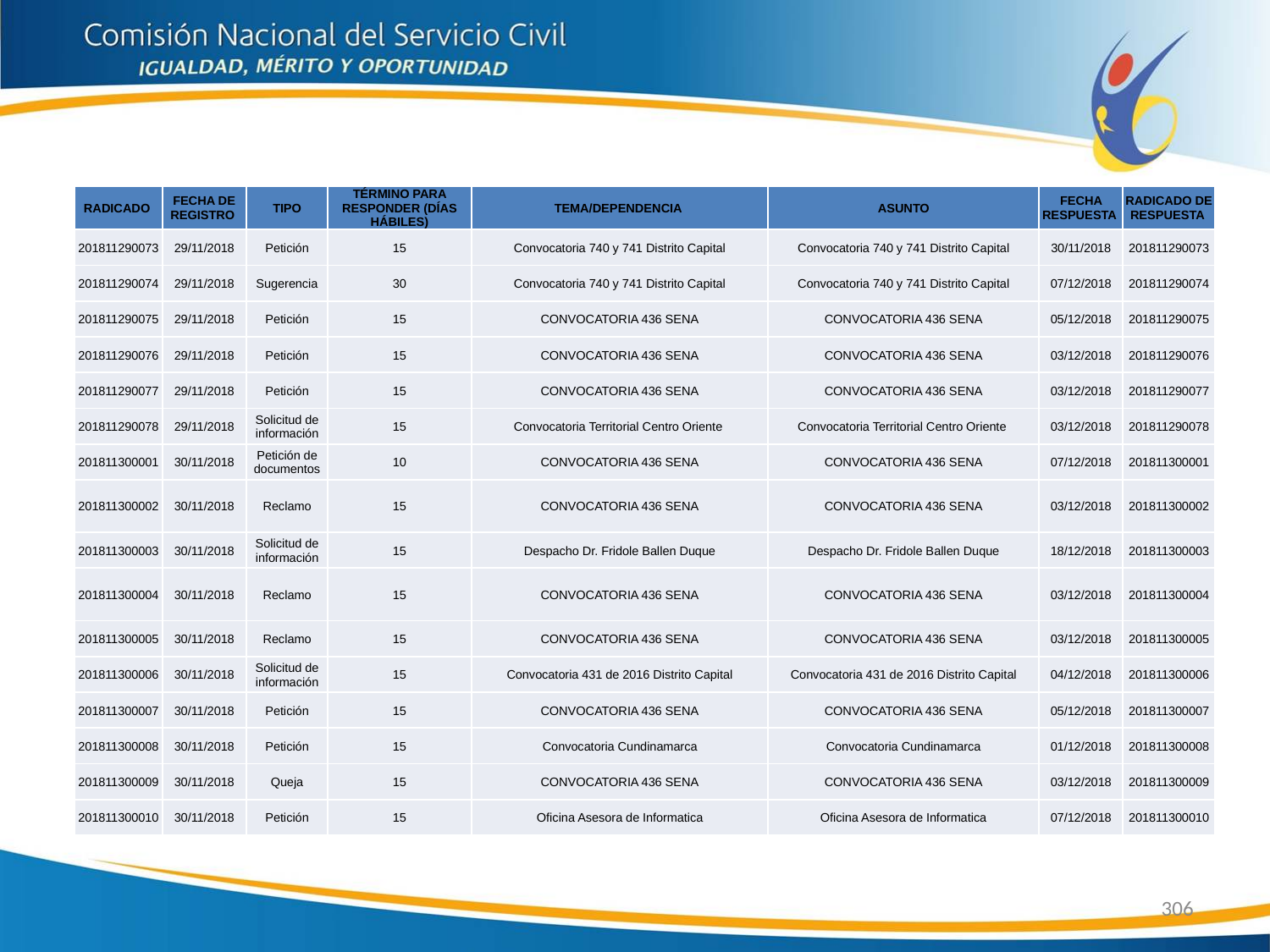

| RADICADO | FECHA DE REGISTRO | TIPO | TÉRMINO PARA RESPONDER (DÍAS HÁBILES) | TEMA/DEPENDENCIA | ASUNTO | FECHA RESPUESTA | RADICADO DE RESPUESTA |
| --- | --- | --- | --- | --- | --- | --- | --- |
| 201811290073 | 29/11/2018 | Petición | 15 | Convocatoria 740 y 741 Distrito Capital | Convocatoria 740 y 741 Distrito Capital | 30/11/2018 | 201811290073 |
| 201811290074 | 29/11/2018 | Sugerencia | 30 | Convocatoria 740 y 741 Distrito Capital | Convocatoria 740 y 741 Distrito Capital | 07/12/2018 | 201811290074 |
| 201811290075 | 29/11/2018 | Petición | 15 | CONVOCATORIA 436 SENA | CONVOCATORIA 436 SENA | 05/12/2018 | 201811290075 |
| 201811290076 | 29/11/2018 | Petición | 15 | CONVOCATORIA 436 SENA | CONVOCATORIA 436 SENA | 03/12/2018 | 201811290076 |
| 201811290077 | 29/11/2018 | Petición | 15 | CONVOCATORIA 436 SENA | CONVOCATORIA 436 SENA | 03/12/2018 | 201811290077 |
| 201811290078 | 29/11/2018 | Solicitud de información | 15 | Convocatoria Territorial Centro Oriente | Convocatoria Territorial Centro Oriente | 03/12/2018 | 201811290078 |
| 201811300001 | 30/11/2018 | Petición de documentos | 10 | CONVOCATORIA 436 SENA | CONVOCATORIA 436 SENA | 07/12/2018 | 201811300001 |
| 201811300002 | 30/11/2018 | Reclamo | 15 | CONVOCATORIA 436 SENA | CONVOCATORIA 436 SENA | 03/12/2018 | 201811300002 |
| 201811300003 | 30/11/2018 | Solicitud de información | 15 | Despacho Dr. Fridole Ballen Duque | Despacho Dr. Fridole Ballen Duque | 18/12/2018 | 201811300003 |
| 201811300004 | 30/11/2018 | Reclamo | 15 | CONVOCATORIA 436 SENA | CONVOCATORIA 436 SENA | 03/12/2018 | 201811300004 |
| 201811300005 | 30/11/2018 | Reclamo | 15 | CONVOCATORIA 436 SENA | CONVOCATORIA 436 SENA | 03/12/2018 | 201811300005 |
| 201811300006 | 30/11/2018 | Solicitud de información | 15 | Convocatoria 431 de 2016 Distrito Capital | Convocatoria 431 de 2016 Distrito Capital | 04/12/2018 | 201811300006 |
| 201811300007 | 30/11/2018 | Petición | 15 | CONVOCATORIA 436 SENA | CONVOCATORIA 436 SENA | 05/12/2018 | 201811300007 |
| 201811300008 | 30/11/2018 | Petición | 15 | Convocatoria Cundinamarca | Convocatoria Cundinamarca | 01/12/2018 | 201811300008 |
| 201811300009 | 30/11/2018 | Queja | 15 | CONVOCATORIA 436 SENA | CONVOCATORIA 436 SENA | 03/12/2018 | 201811300009 |
| 201811300010 | 30/11/2018 | Petición | 15 | Oficina Asesora de Informatica | Oficina Asesora de Informatica | 07/12/2018 | 201811300010 |
306